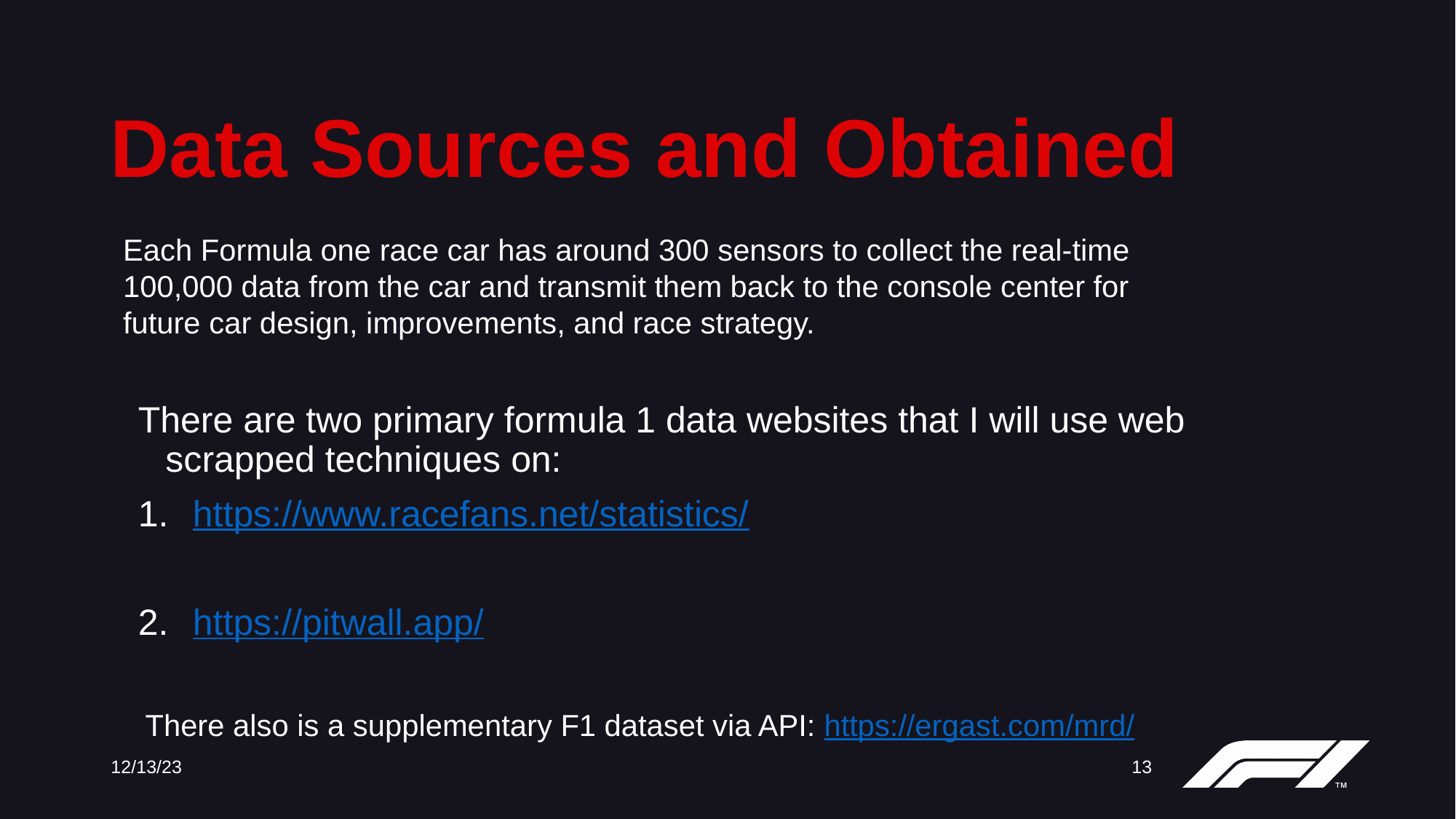

# Data Sources and Obtained
Each Formula one race car has around 300 sensors to collect the real-time 100,000 data from the car and transmit them back to the console center for future car design, improvements, and race strategy.
There are two primary formula 1 data websites that I will use web scrapped techniques on:
https://www.racefans.net/statistics/

https://pitwall.app/
There also is a supplementary F1 dataset via API: https://ergast.com/mrd/
12/13/23
13